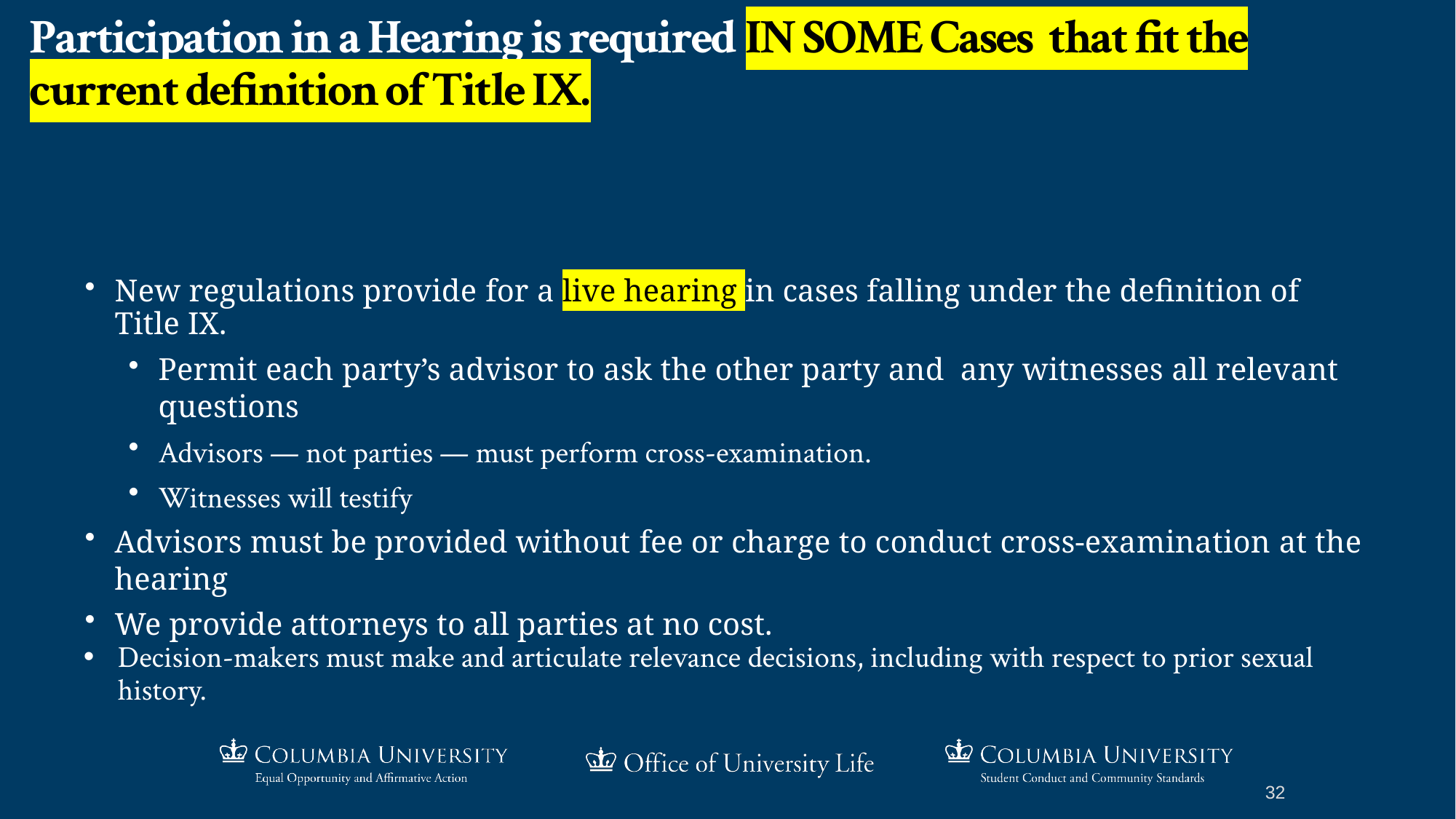

# Participation in a Hearing is required IN SOME Cases  that fit the current definition of Title IX.
New regulations provide for a live hearing in cases falling under the definition of Title IX.
Permit each party’s advisor to ask the other party and  any witnesses all relevant questions
Advisors — not parties — must perform cross-examination.
Witnesses will testify
Advisors must be provided without fee or charge to conduct cross-examination at the hearing
We provide attorneys to all parties at no cost.
Decision-makers must make and articulate relevance decisions, including with respect to prior sexual history.

32